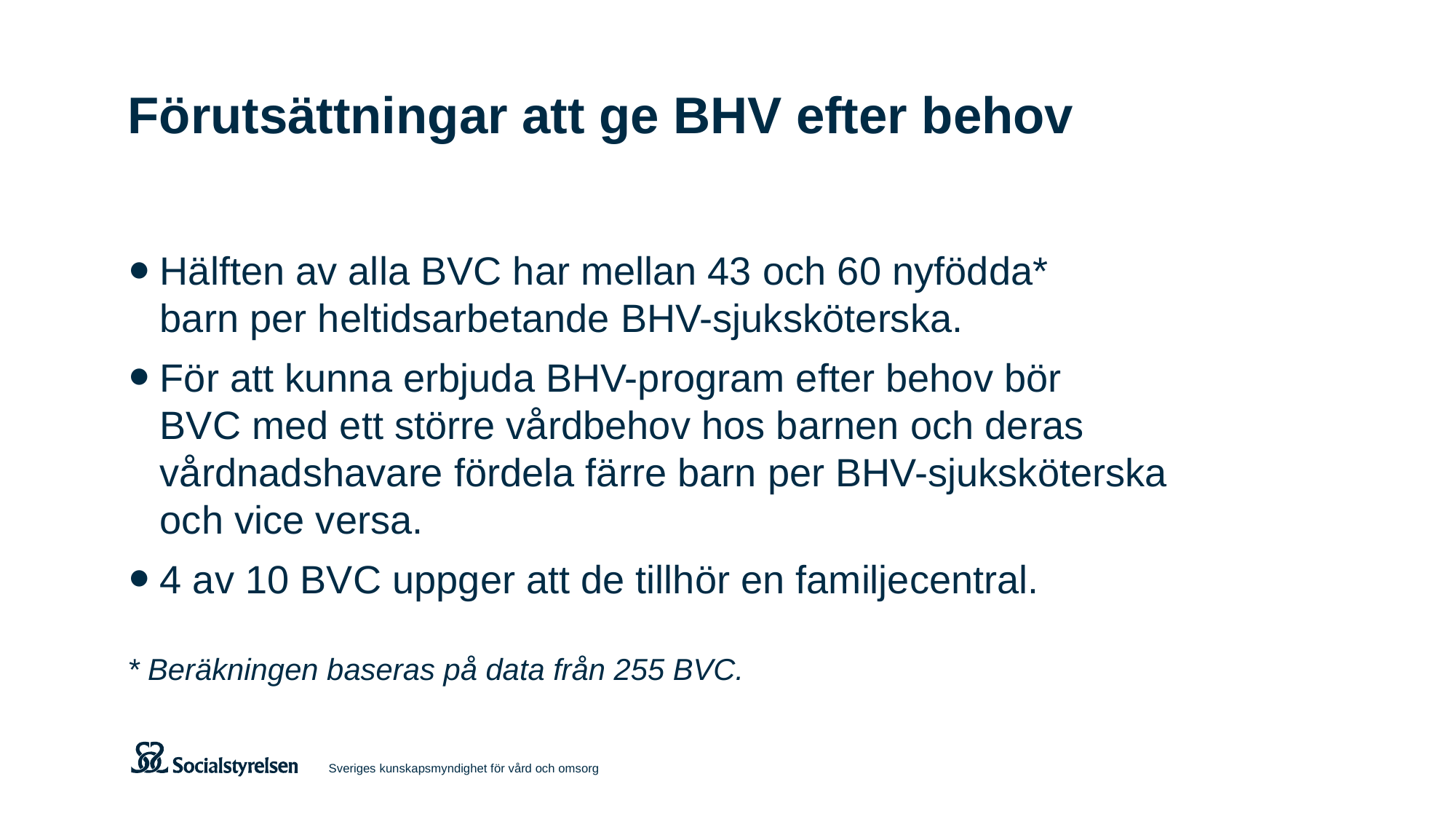

# Förutsättningar att ge BHV efter behov
Hälften av alla BVC har mellan 43 och 60 nyfödda*
barn per heltidsarbetande BHV-sjuksköterska.
För att kunna erbjuda BHV-program efter behov bör
BVC med ett större vårdbehov hos barnen och deras vårdnadshavare fördela färre barn per BHV-sjuksköterska
och vice versa.
4 av 10 BVC uppger att de tillhör en familjecentral.
* Beräkningen baseras på data från 255 BVC.
Sveriges kunskapsmyndighet för vård och omsorg